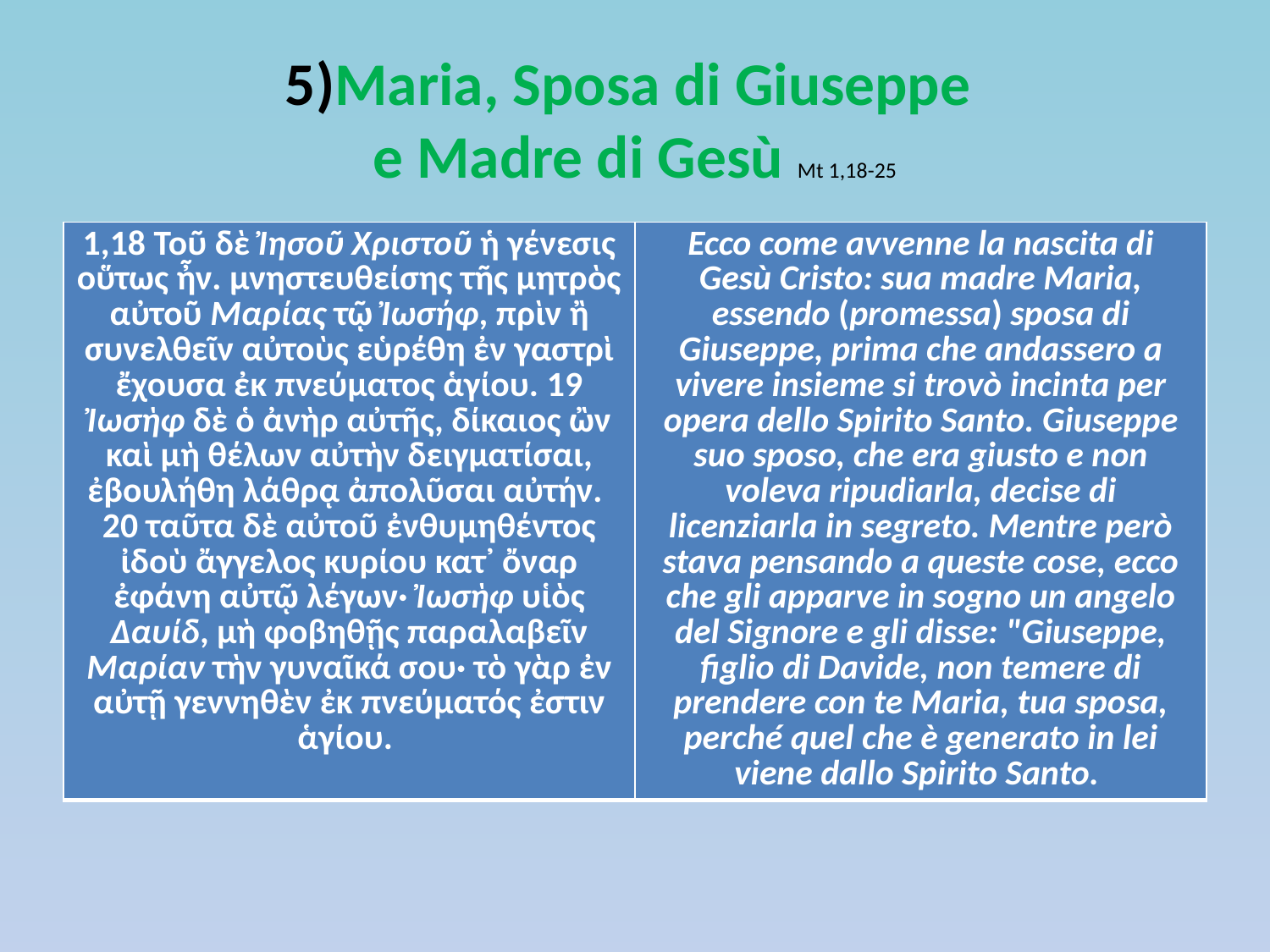

# 5)Maria, Sposa di Giuseppe e Madre di Gesù Mt 1,18-25
| 1,18 Τοῦ δὲ Ἰησοῦ Χριστοῦ ἡ γένεσις οὕτως ἦν. μνηστευθείσης τῆς μητρὸς αὐτοῦ Μαρίας τῷ Ἰωσήφ, πρὶν ἢ συνελθεῖν αὐτοὺς εὑρέθη ἐν γαστρὶ ἔχουσα ἐκ πνεύματος ἁγίου. 19 Ἰωσὴφ δὲ ὁ ἀνὴρ αὐτῆς, δίκαιος ὢν καὶ μὴ θέλων αὐτὴν δειγματίσαι, ἐβουλήθη λάθρᾳ ἀπολῦσαι αὐτήν. 20 ταῦτα δὲ αὐτοῦ ἐνθυμηθέντος ἰδοὺ ἄγγελος κυρίου κατ᾽ ὄναρ ἐφάνη αὐτῷ λέγων· Ἰωσὴφ υἱὸς Δαυίδ, μὴ φοβηθῇς παραλαβεῖν Μαρίαν τὴν γυναῖκά σου· τὸ γὰρ ἐν αὐτῇ γεννηθὲν ἐκ πνεύματός ἐστιν ἁγίου. | Ecco come avvenne la nascita di Gesù Cristo: sua madre Maria, essendo (promessa) sposa di Giuseppe, prima che andassero a vivere insieme si trovò incinta per opera dello Spirito Santo. Giuseppe suo sposo, che era giusto e non voleva ripudiarla, decise di licenziarla in segreto. Mentre però stava pensando a queste cose, ecco che gli apparve in sogno un angelo del Signore e gli disse: "Giuseppe, figlio di Davide, non temere di prendere con te Maria, tua sposa, perché quel che è generato in lei viene dallo Spirito Santo. |
| --- | --- |